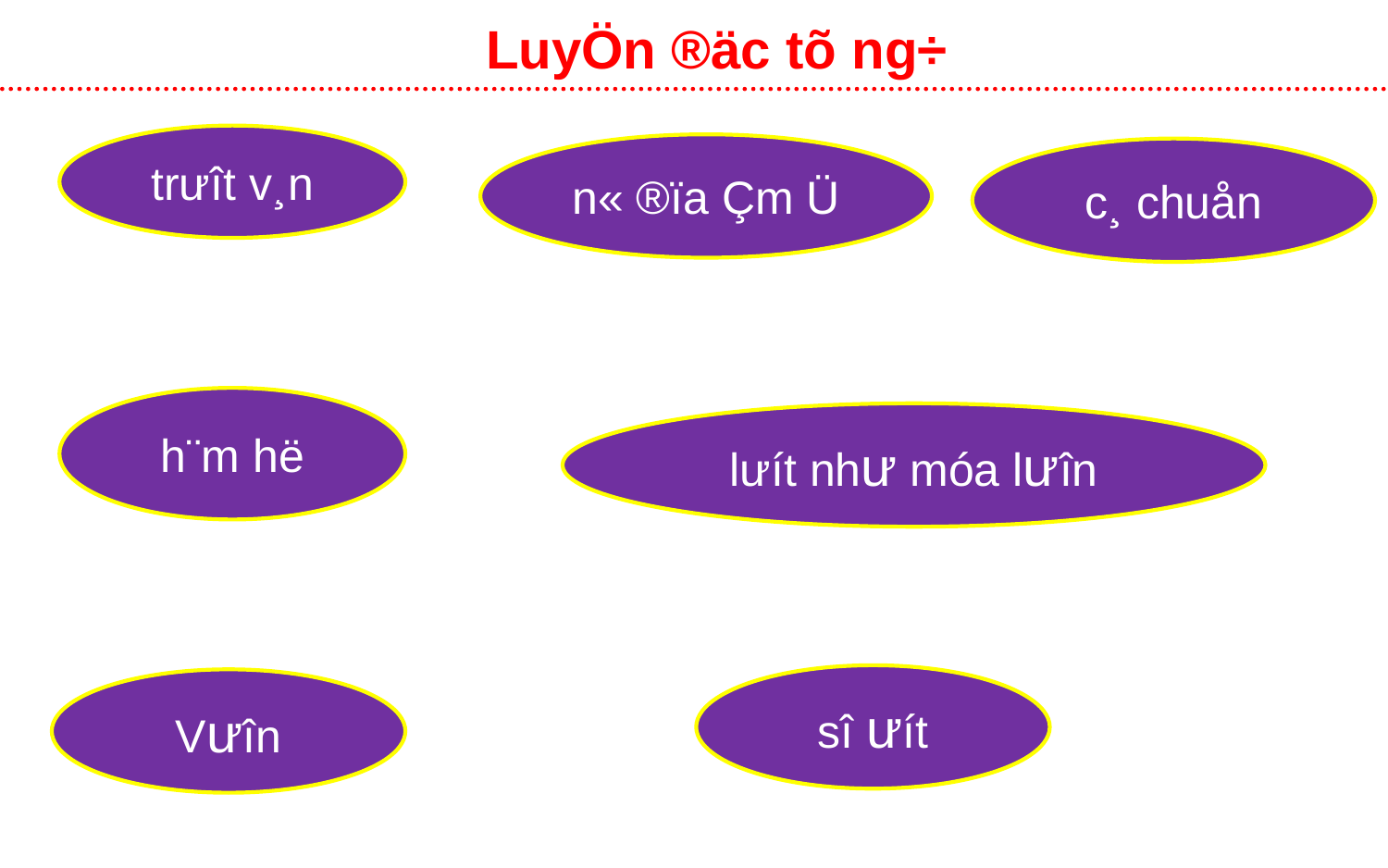

LuyÖn ®äc tõ ng÷

trư­ît v¸n
n« ®ïa Çm Ü
c¸ chuån
h¨m hë
l­ưít như móa lưîn
sî ưít
Vưîn